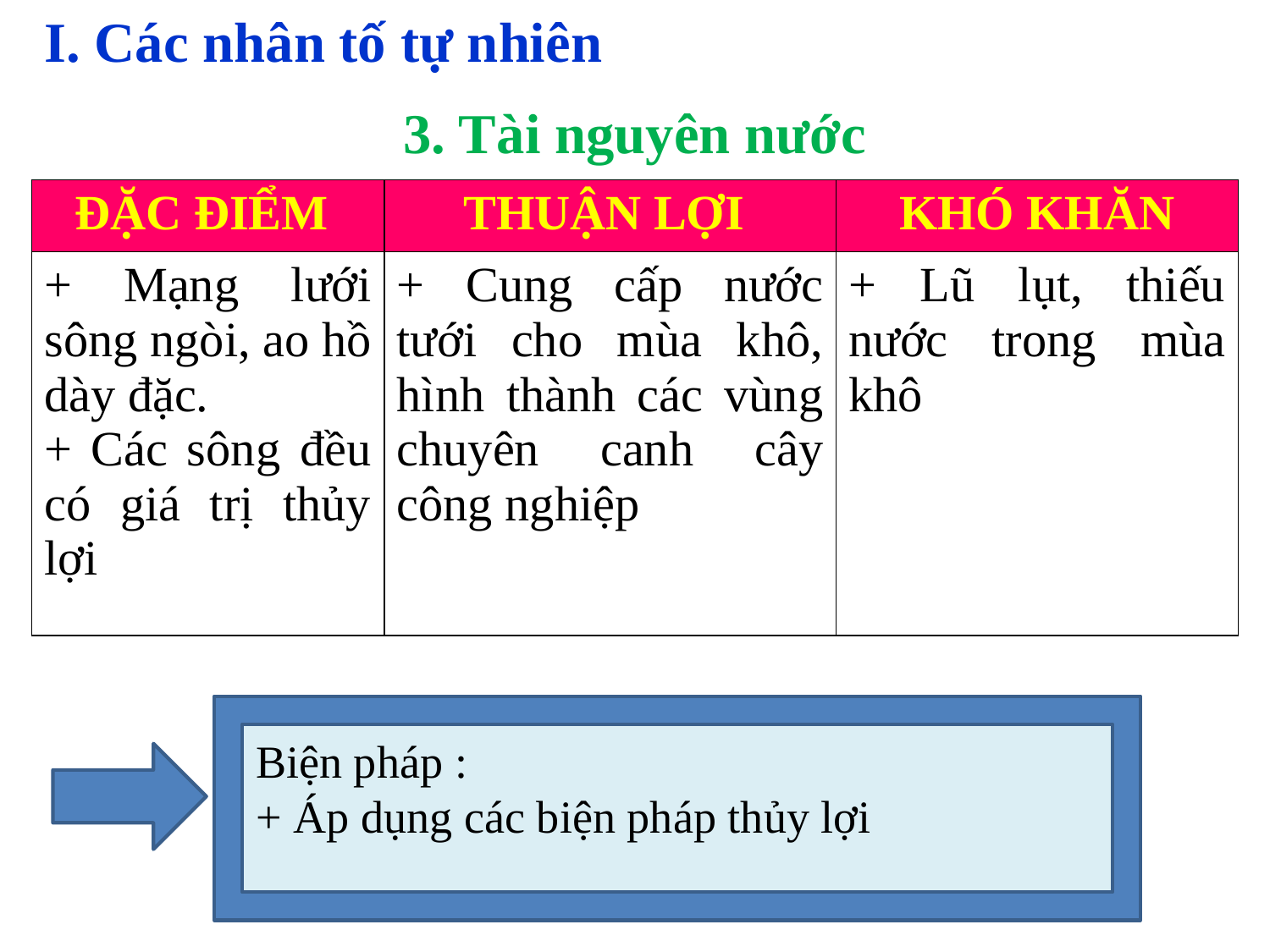

I. Các nhân tố tự nhiên
3. Tài nguyên nước
| ĐẶC ĐIỂM | THUẬN LỢI | KHÓ KHĂN |
| --- | --- | --- |
| + Mạng lưới sông ngòi, ao hồ dày đặc. + Các sông đều có giá trị thủy lợi | + Cung cấp nước tưới cho mùa khô, hình thành các vùng chuyên canh cây công nghiệp | + Lũ lụt, thiếu nước trong mùa khô |

Biện pháp :
+ Áp dụng các biện pháp thủy lợi